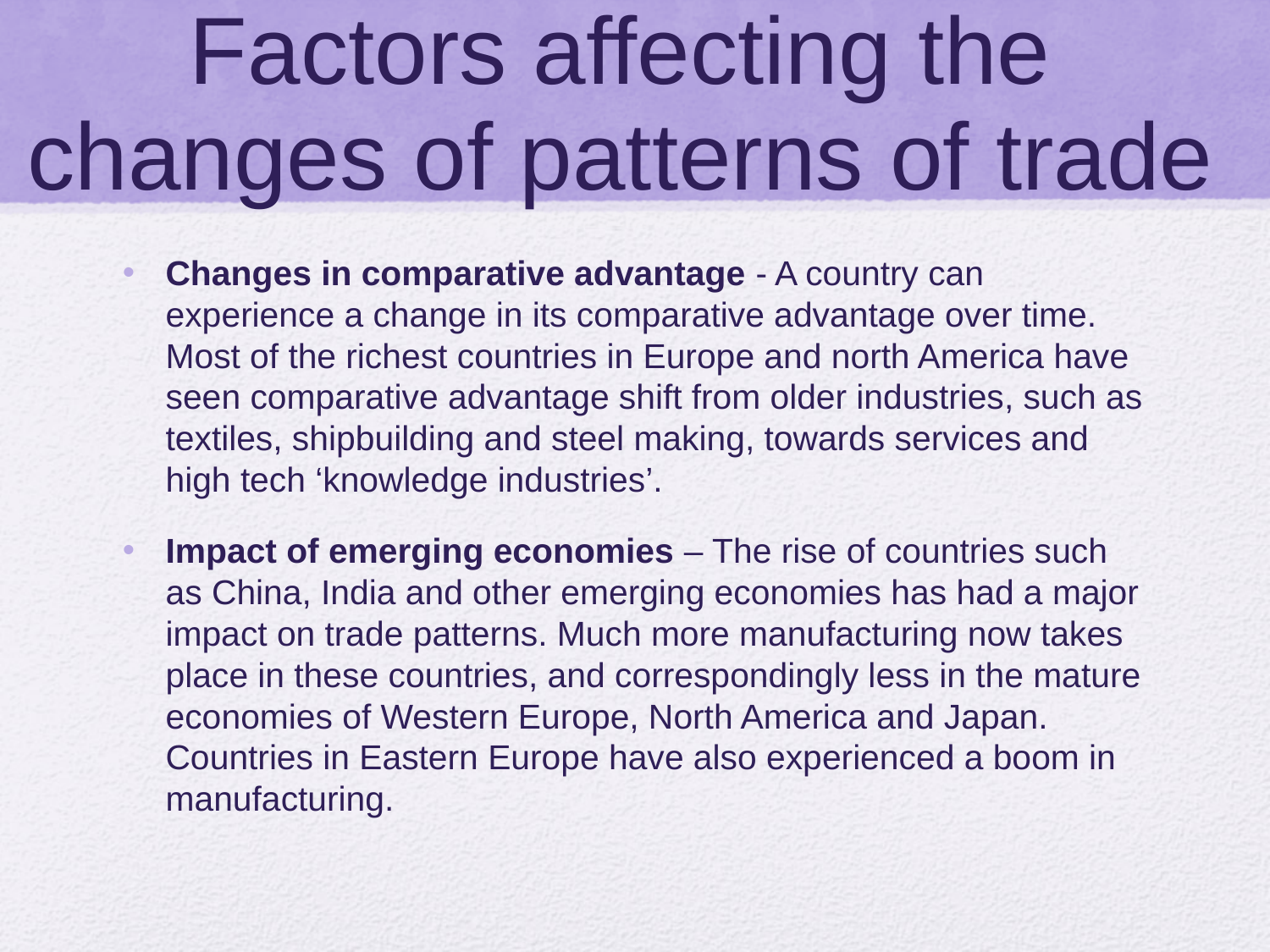

# Factors affecting the changes of patterns of trade
Changes in comparative advantage - A country can experience a change in its comparative advantage over time. Most of the richest countries in Europe and north America have seen comparative advantage shift from older industries, such as textiles, shipbuilding and steel making, towards services and high tech ‘knowledge industries’.
Impact of emerging economies – The rise of countries such as China, India and other emerging economies has had a major impact on trade patterns. Much more manufacturing now takes place in these countries, and correspondingly less in the mature economies of Western Europe, North America and Japan. Countries in Eastern Europe have also experienced a boom in manufacturing.